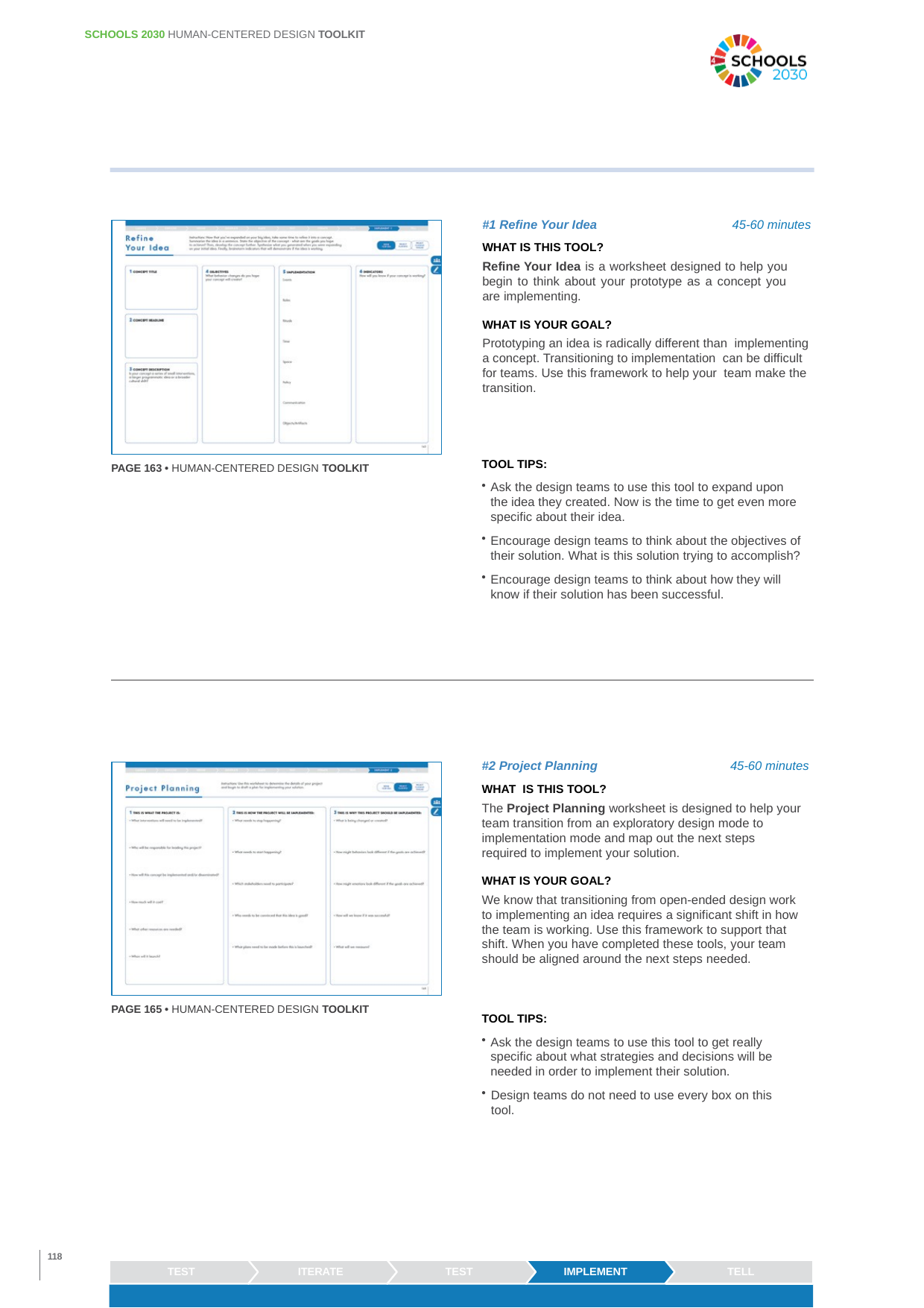

SCHOOLS 2030 HUMAN-CENTERED DESIGN TOOLKIT

#1 Refine Your Idea	45-60 minutes
WHAT IS THIS TOOL?
Refine Your Idea is a worksheet designed to help you  begin to think about your prototype as a concept you  are implementing.

WHAT IS YOUR GOAL?
Prototyping an idea is radically different than  implementing a concept. Transitioning to implementation  can be difficult for teams. Use this framework to help your  team make the transition.

TOOL TIPS:
PAGE 163 • HUMAN-CENTERED DESIGN TOOLKIT
Ask the design teams to use this tool to expand upon
the idea they created. Now is the time to get even more  specific about their idea.
Encourage design teams to think about the objectives of  their solution. What is this solution trying to accomplish?
Encourage design teams to think about how they will  know if their solution has been successful.

#2 Project Planning
WHAT  IS THIS TOOL?
45-60 minutes

The Project Planning worksheet is designed to help your  team transition from an exploratory design mode to  implementation mode and map out the next steps  required to implement your solution.

WHAT IS YOUR GOAL?
We know that transitioning from open-ended design work  to implementing an idea requires a significant shift in how  the team is working. Use this framework to support that  shift. When you have completed these tools, your team  should be aligned around the next steps needed.
PAGE 165 • HUMAN-CENTERED DESIGN TOOLKIT
TOOL TIPS:
Ask the design teams to use this tool to get really  specific about what strategies and decisions will be  needed in order to implement their solution.
Design teams do not need to use every box on this tool.
118

TEST
ITERATE
TEST
IMPLEMENT
TELL